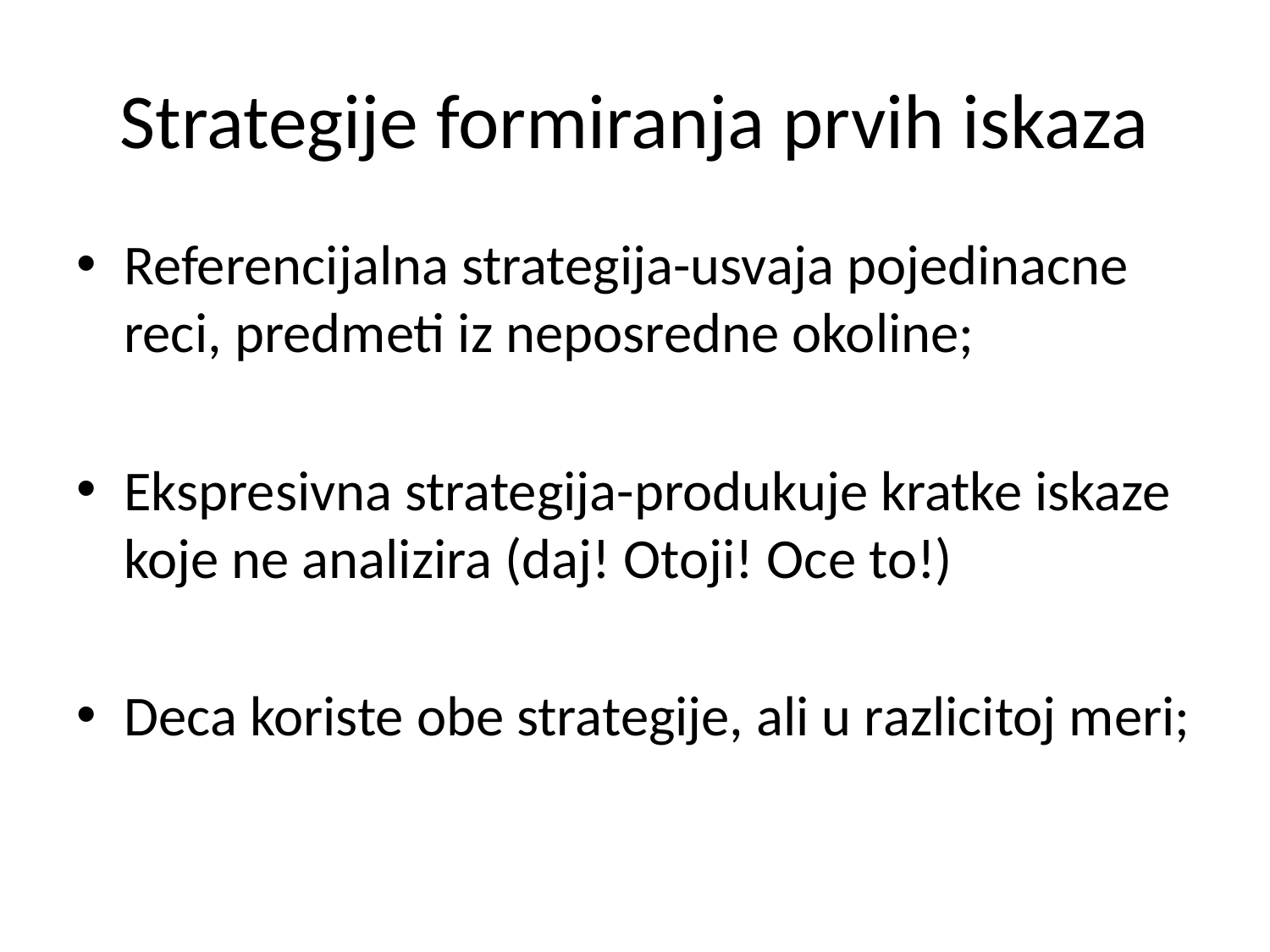

# Strategije formiranja prvih iskaza
Referencijalna strategija-usvaja pojedinacne reci, predmeti iz neposredne okoline;

Ekspresivna strategija-produkuje kratke iskaze koje ne analizira (daj! Otoji! Oce to!)

Deca koriste obe strategije, ali u razlicitoj meri;